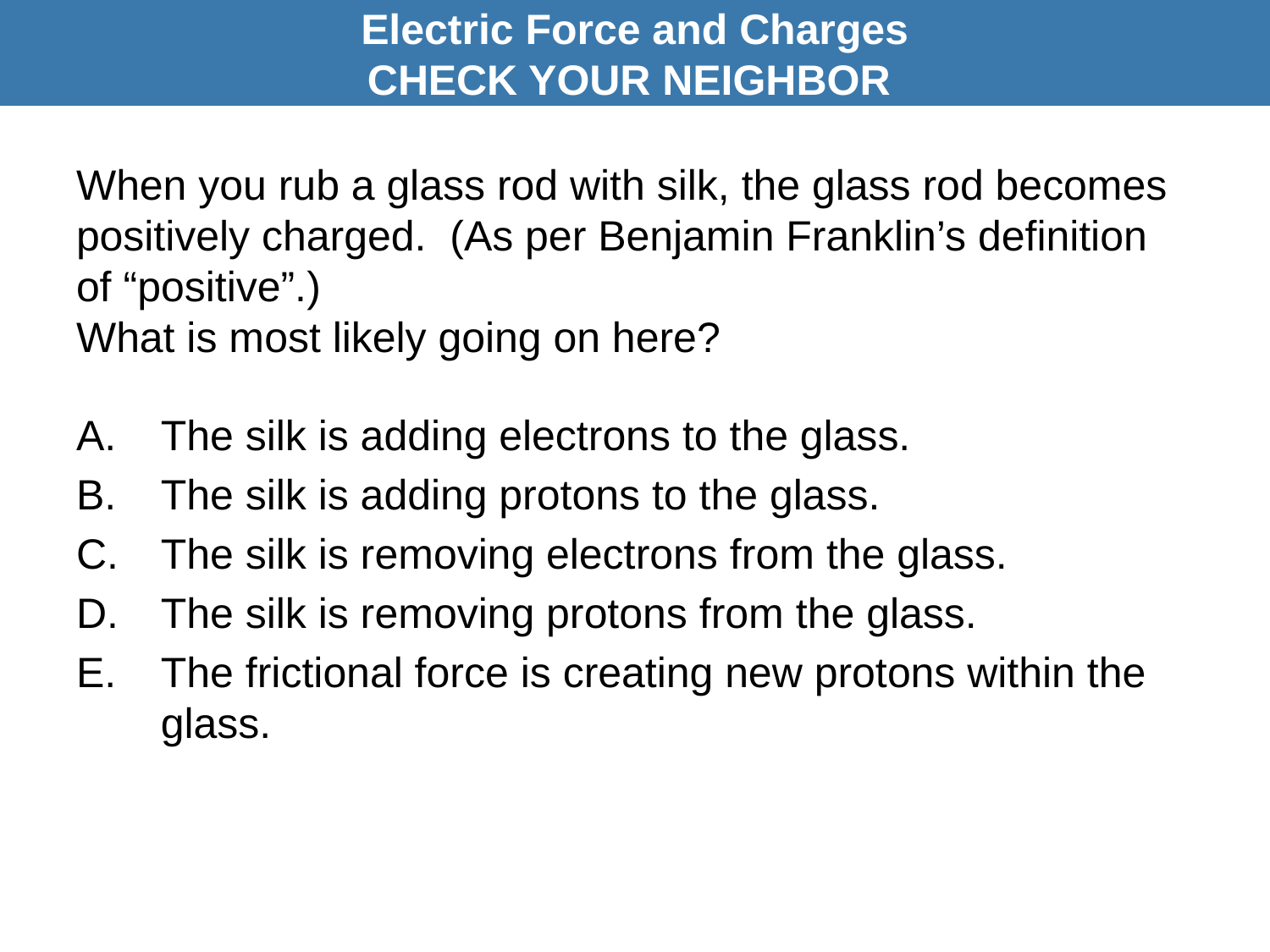

Electric Force and Charges
CHECK YOUR NEIGHBOR
# When you rub a glass rod with silk, the glass rod becomes positively charged.  (As per Benjamin Franklin’s definition of “positive”.) What is most likely going on here?
The silk is adding electrons to the glass.
The silk is adding protons to the glass.
The silk is removing electrons from the glass.
The silk is removing protons from the glass.
The frictional force is creating new protons within the glass.